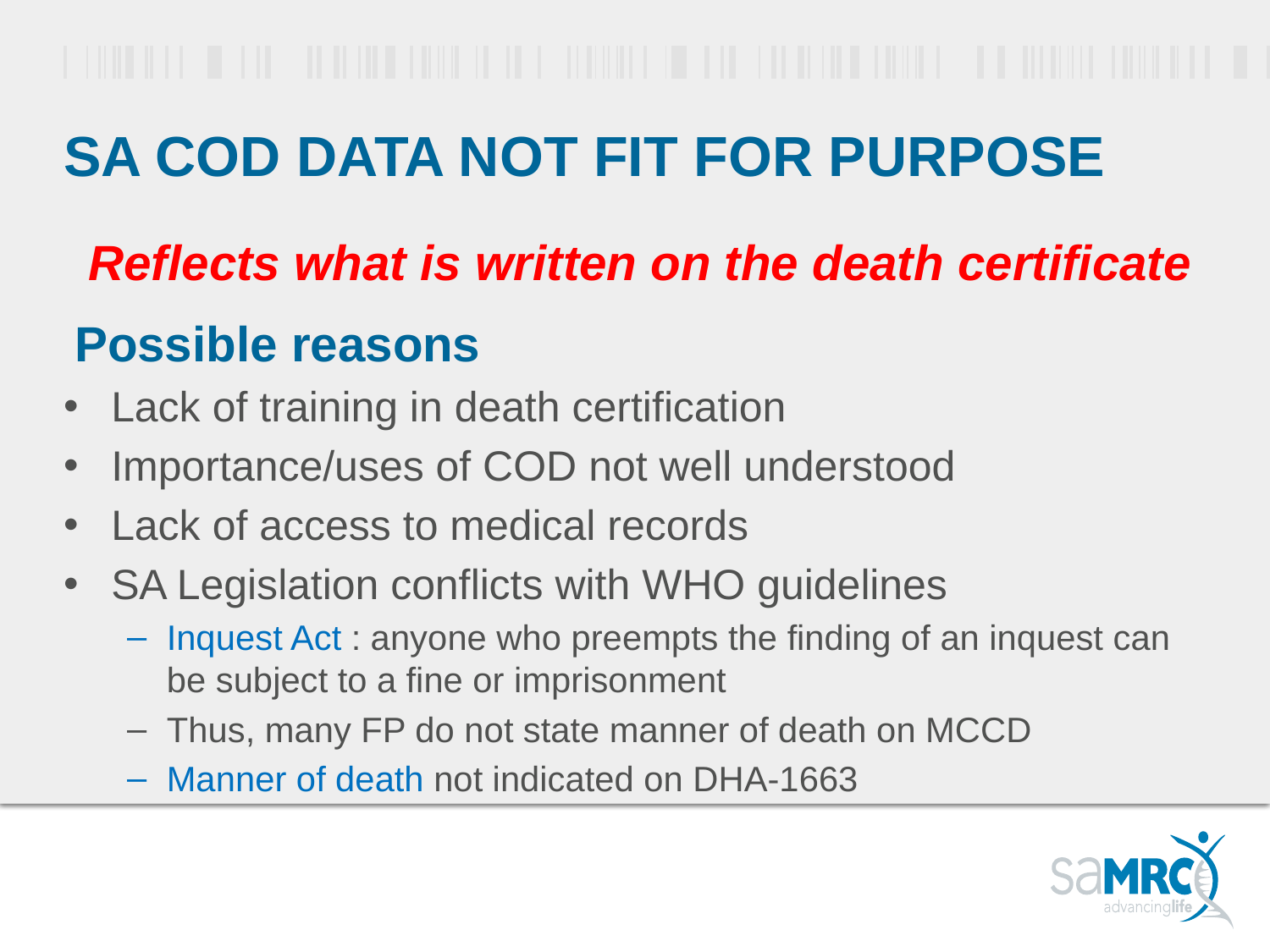

# SA COD data not fit for purpose
Reflects what is written on the death certificate
Possible reasons
Lack of training in death certification
Importance/uses of COD not well understood
Lack of access to medical records
SA Legislation conflicts with WHO guidelines
Inquest Act : anyone who preempts the finding of an inquest can be subject to a fine or imprisonment
Thus, many FP do not state manner of death on MCCD
Manner of death not indicated on DHA-1663